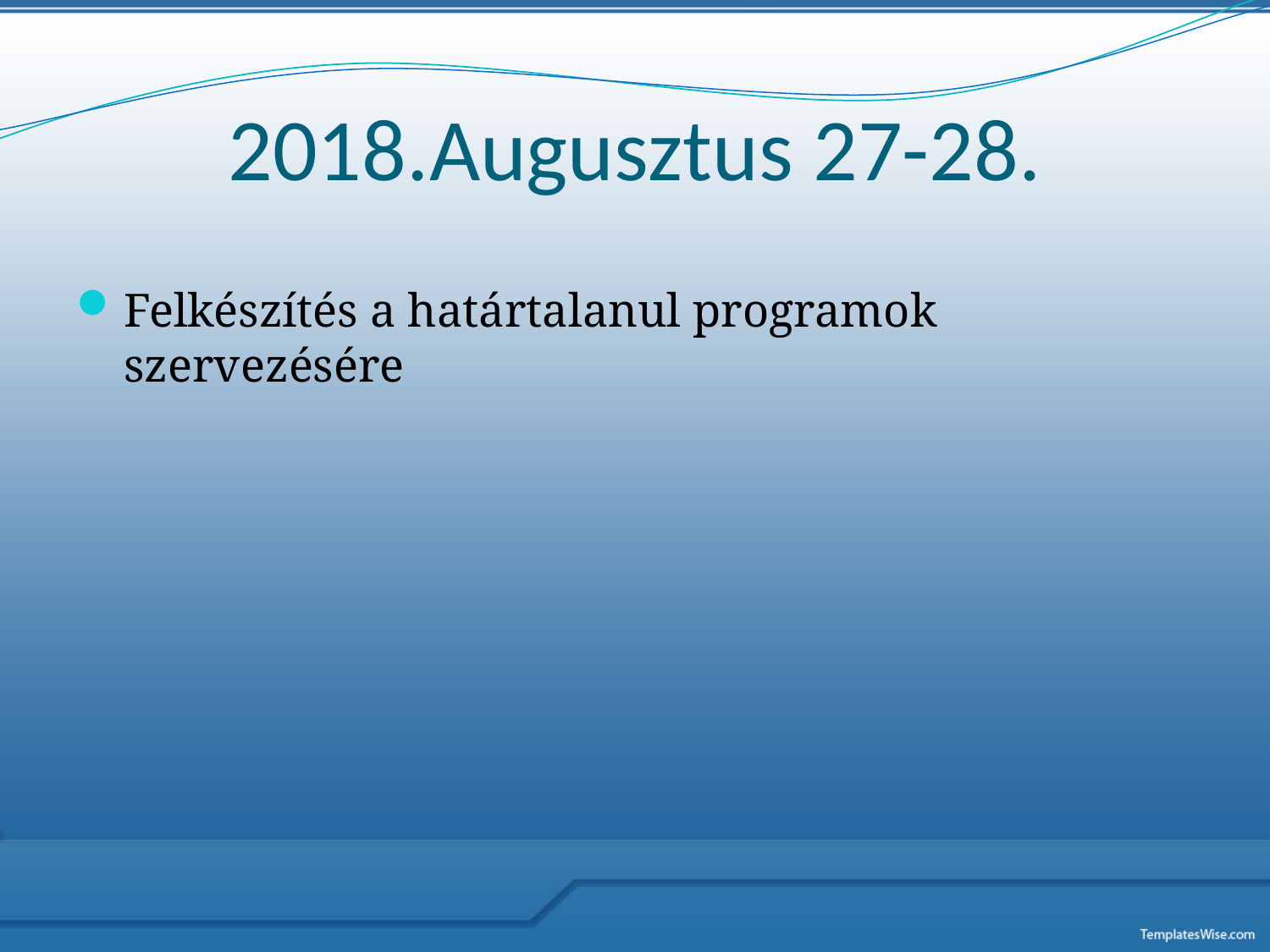

# 2018.Augusztus 27-28.

Felkészítés a határtalanul programok szervezésére